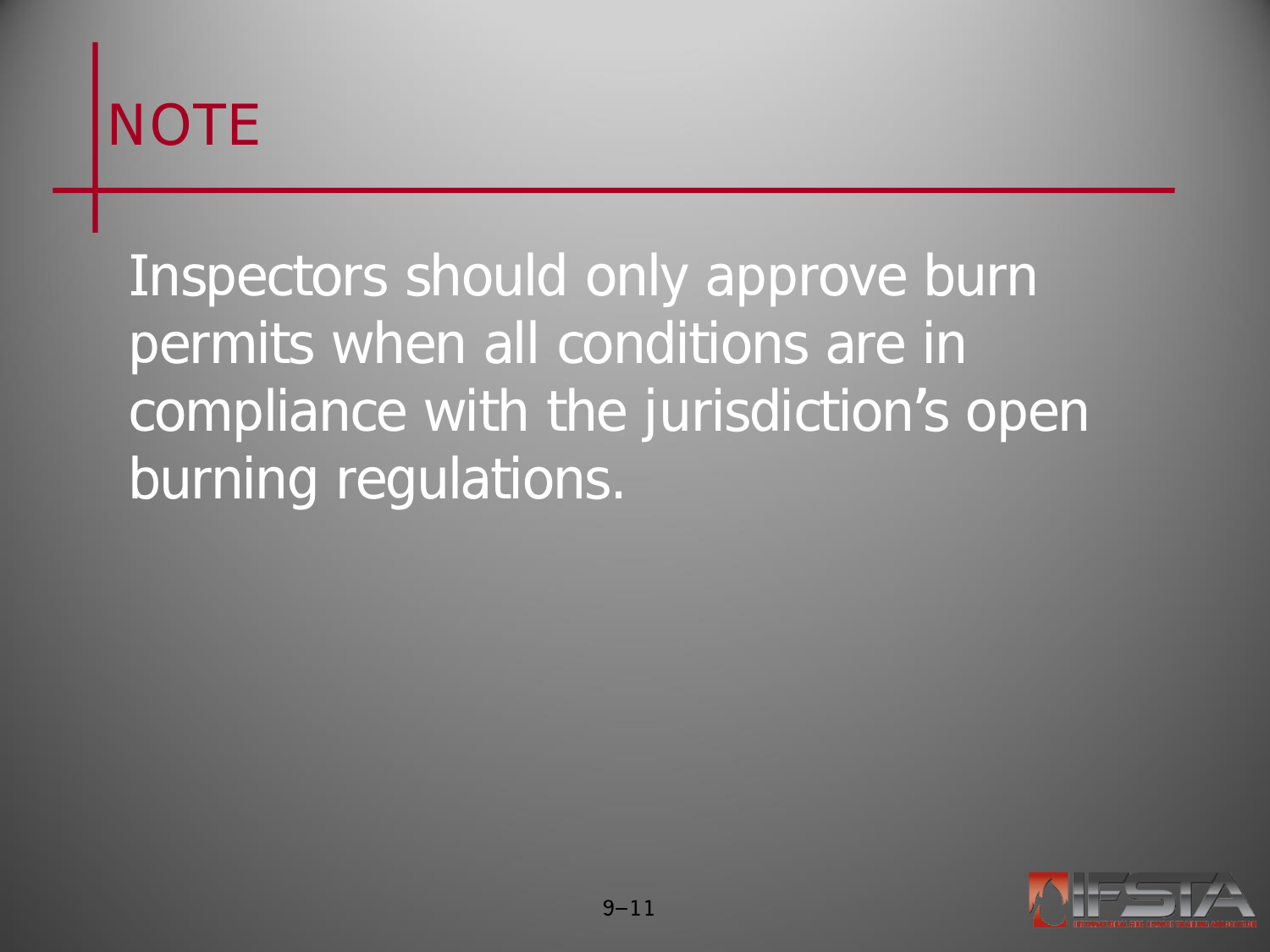

# NOTE
Inspectors should only approve burn permits when all conditions are in compliance with the jurisdiction’s open burning regulations.
9–11